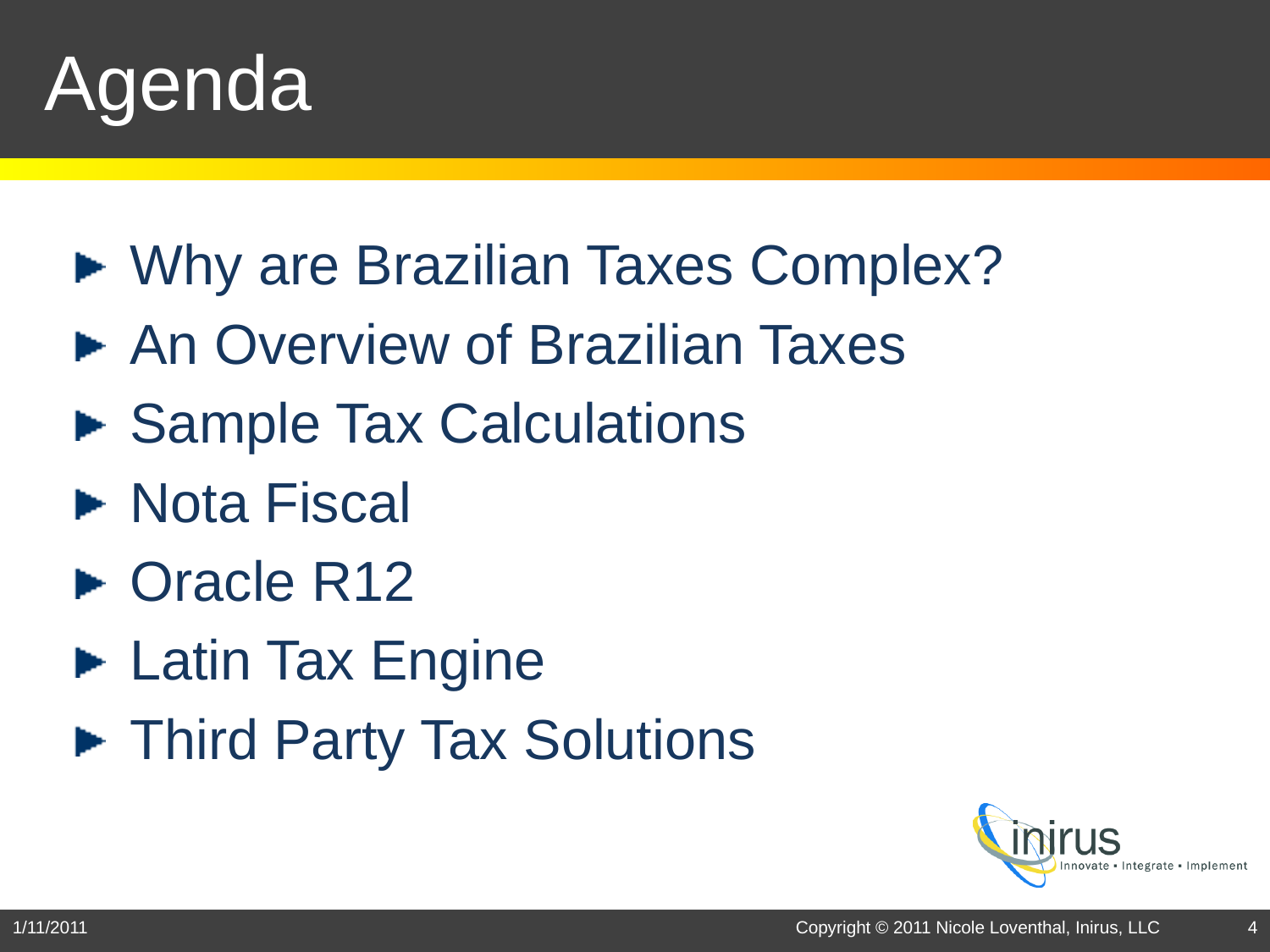

# Agenda
Why are Brazilian Taxes Complex?
An Overview of Brazilian Taxes
Sample Tax Calculations
Nota Fiscal
Oracle R12
Latin Tax Engine
Third Party Tax Solutions